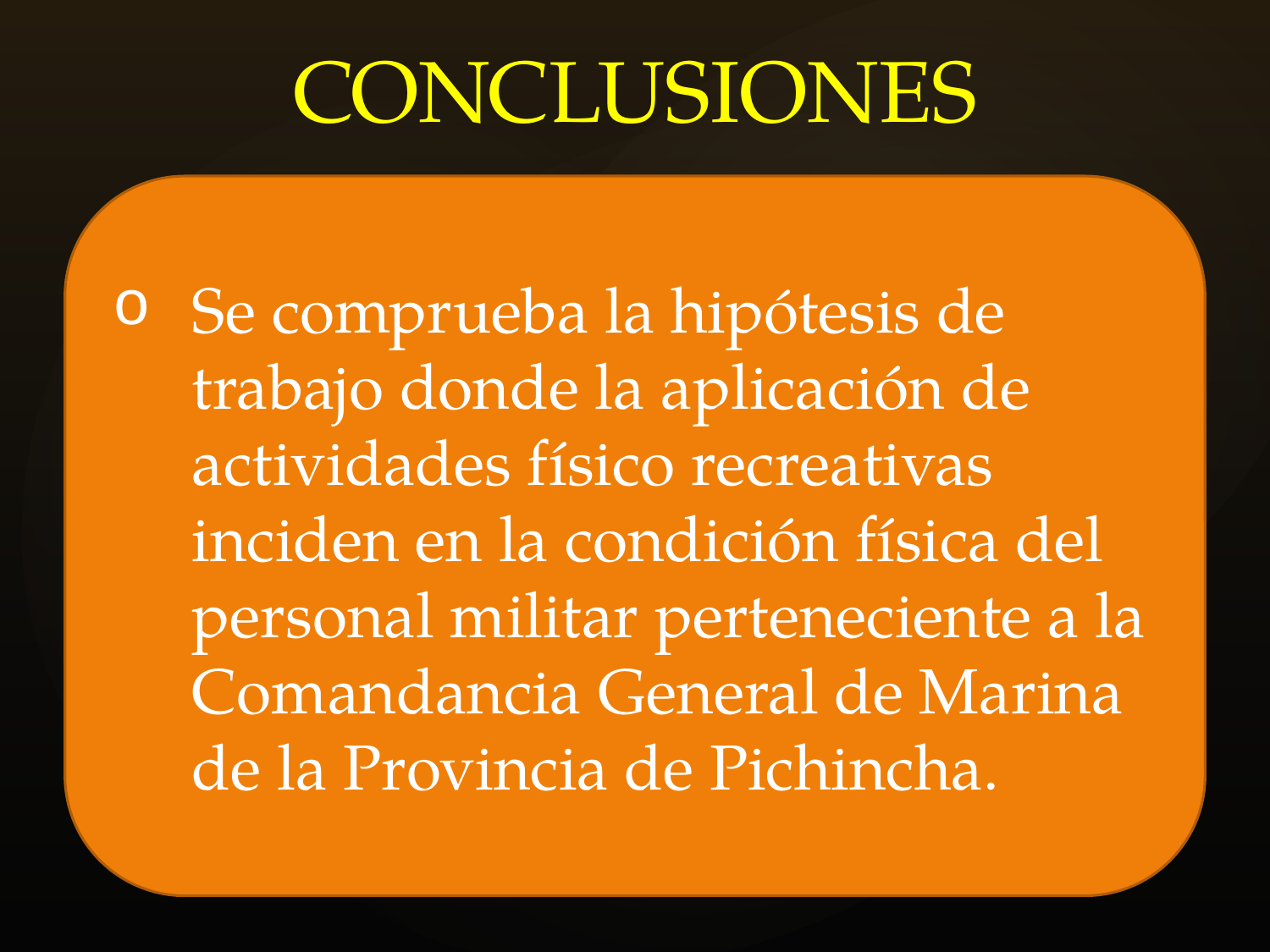

# CONCLUSIONES
Se comprueba la hipótesis de trabajo donde la aplicación de actividades físico recreativas inciden en la condición física del personal militar perteneciente a la Comandancia General de Marina de la Provincia de Pichincha.